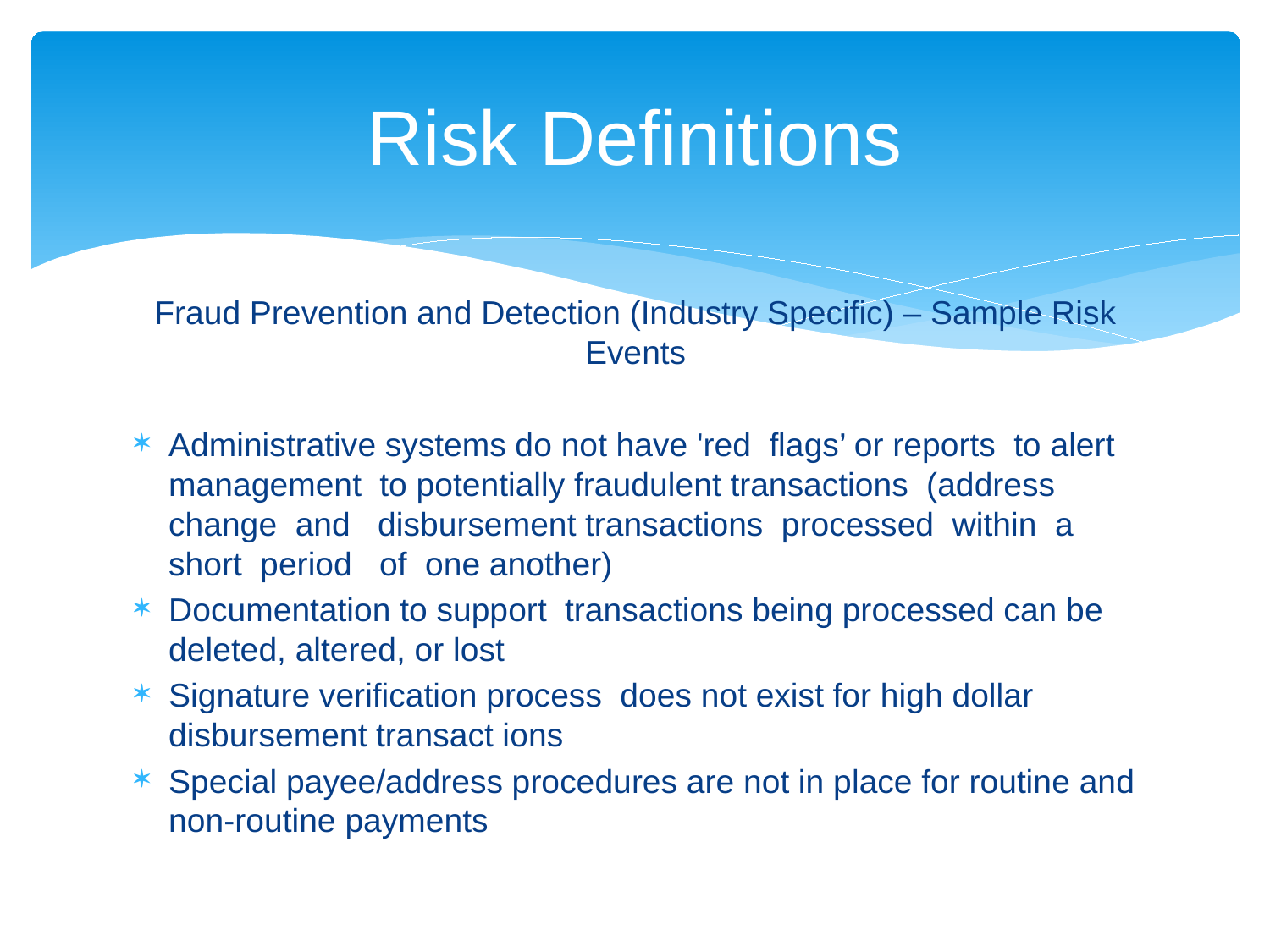

# Risk Definitions
Fraud Prevention and Detection (Industry Specific) – Sample Risk Events

Administrative systems do not have 'red  flags’ or reports  to alert  management  to potentially fraudulent transactions  (address change  and   disbursement transactions  processed  within  a  short  period   of  one another)
Documentation to support  transactions being processed can be deleted, altered, or lost
Signature verification process  does not exist for high dollar disbursement transact ions
Special payee/address procedures are not in place for routine and non-routine payments